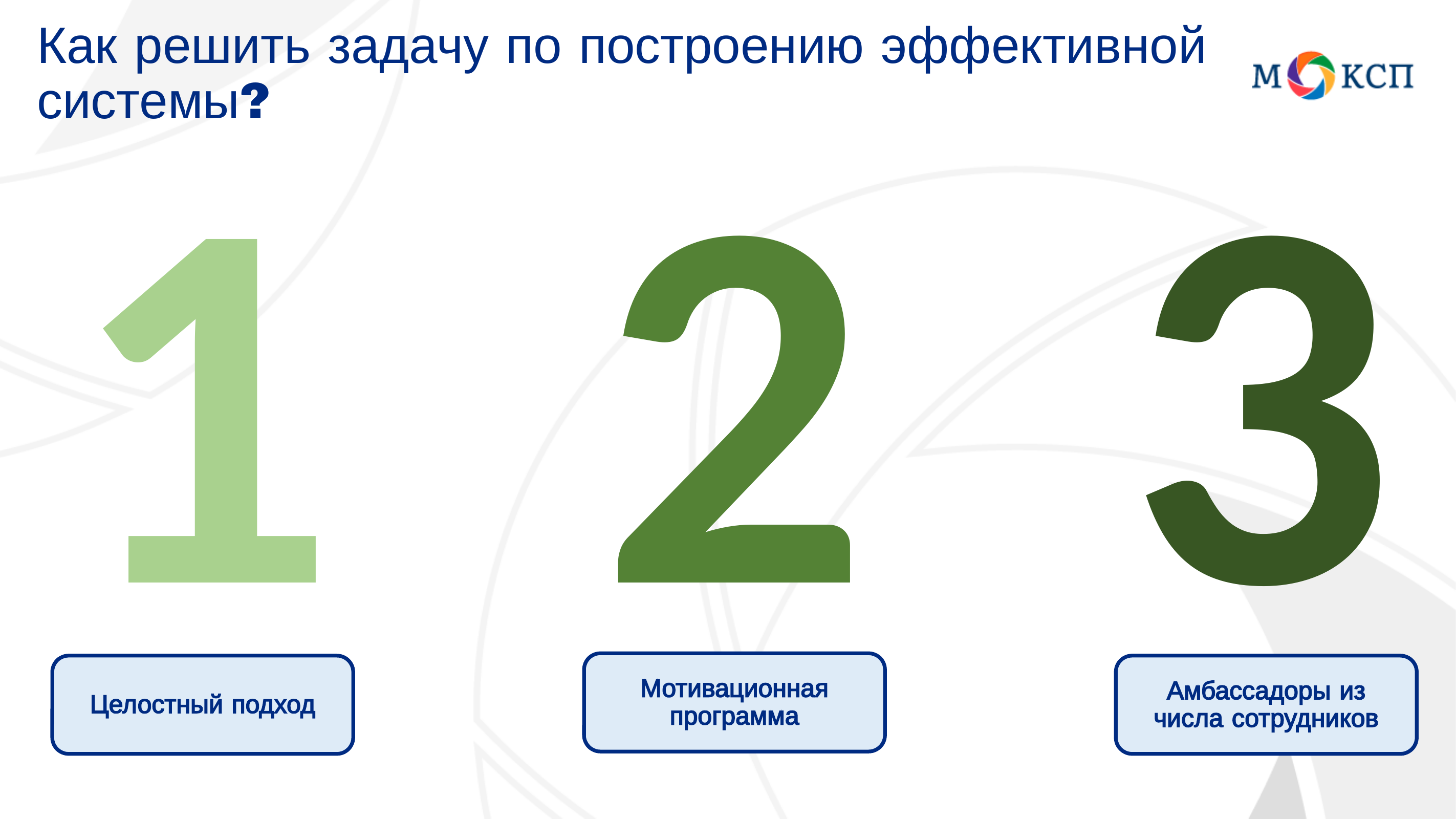

Как решить задачу по построению эффективной системы?
1
2
3
Мотивационная программа
Амбассадоры из числа сотрудников
Целостный подход